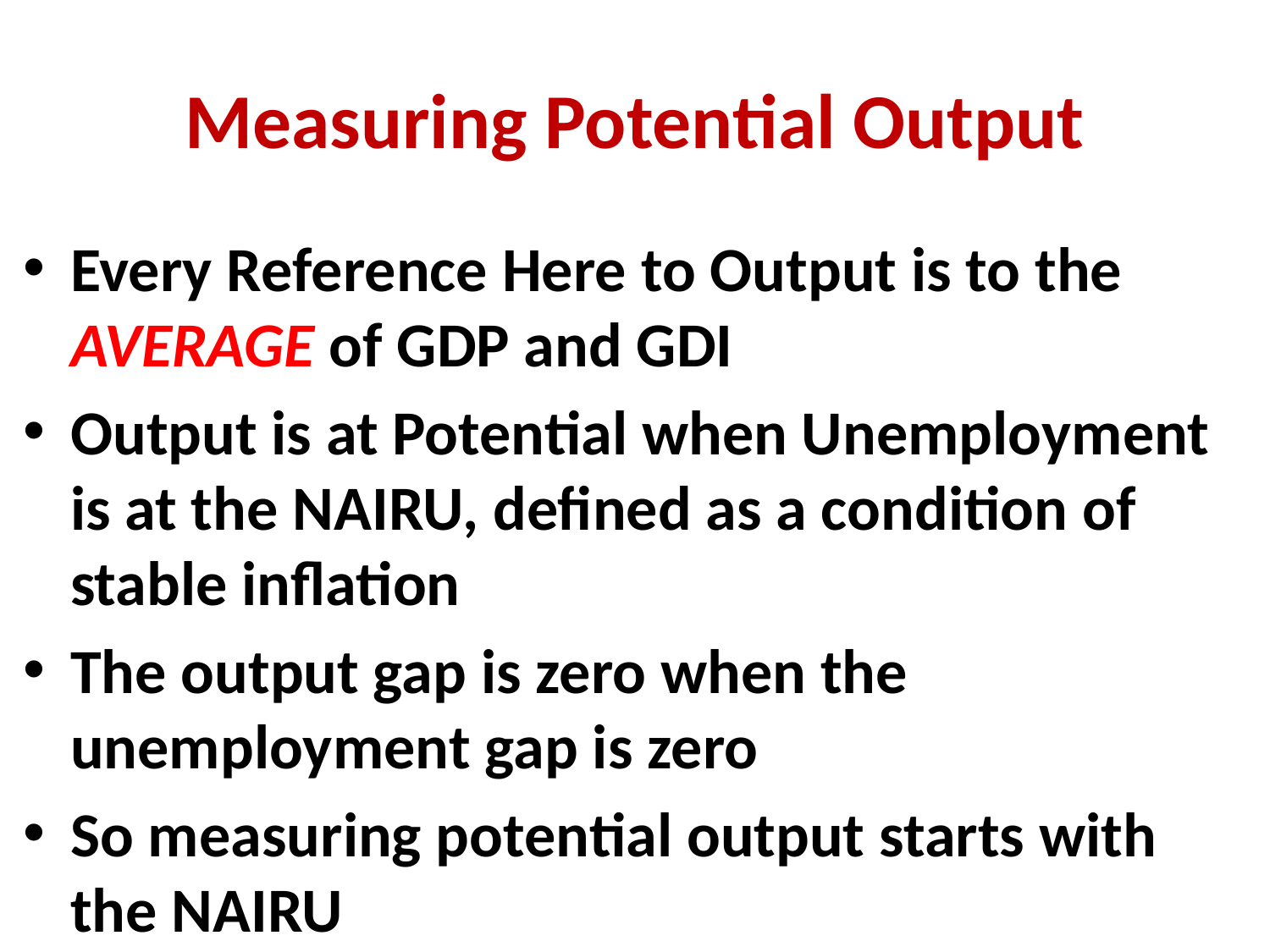

# Measuring Potential Output
Every Reference Here to Output is to the AVERAGE of GDP and GDI
Output is at Potential when Unemployment is at the NAIRU, defined as a condition of stable inflation
The output gap is zero when the unemployment gap is zero
So measuring potential output starts with the NAIRU